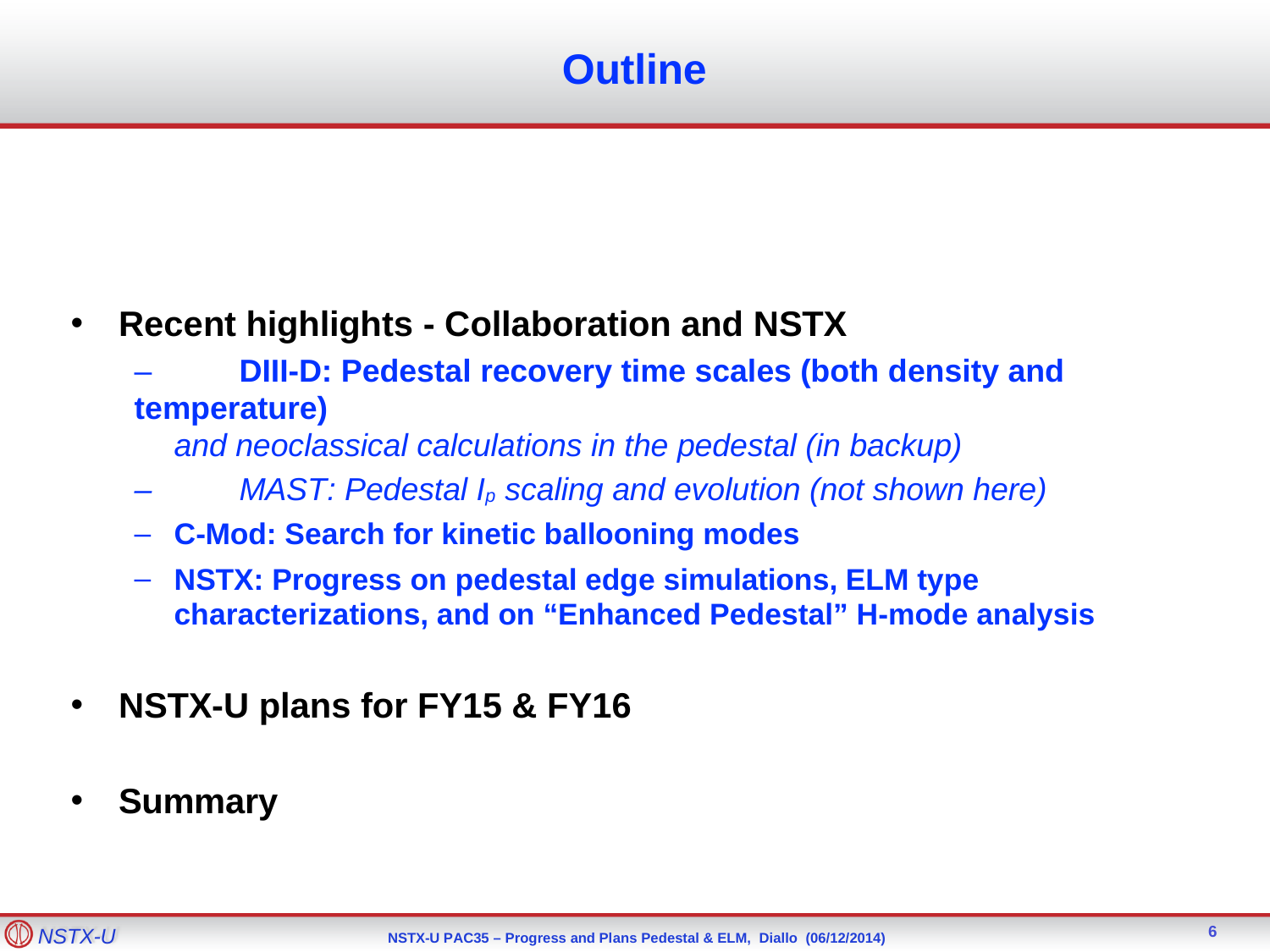

# Outline
Recent highlights - Collaboration and NSTX
–	DIII-D: Pedestal recovery time scales (both density and temperature)
and neoclassical calculations in the pedestal (in backup)
–	MAST: Pedestal Ip scaling and evolution (not shown here)
C-Mod: Search for kinetic ballooning modes
NSTX: Progress on pedestal edge simulations, ELM type characterizations, and on “Enhanced Pedestal” H-mode analysis

NSTX-U plans for FY15 & FY16

Summary
6
NSTX-U
NSTX-U PAC35 – Progress and Plans Pedestal & ELM,  Diallo  (06/12/2014)